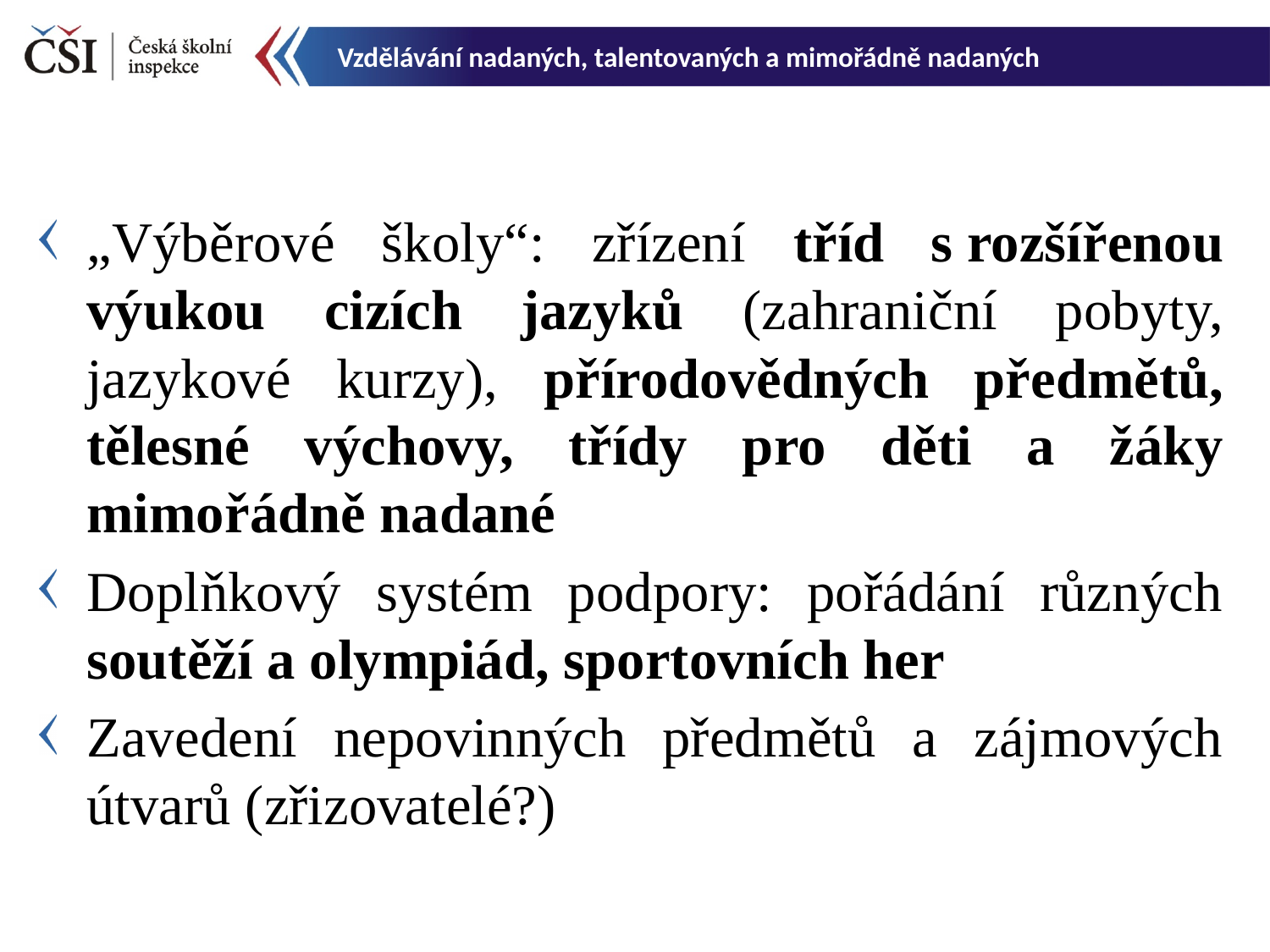

Vzdělávání nadaných, talentovaných a mimořádně nadaných
„Výběrové školy“: zřízení tříd s rozšířenou výukou cizích jazyků (zahraniční pobyty, jazykové kurzy), přírodovědných předmětů, tělesné výchovy, třídy pro děti a žáky mimořádně nadané
Doplňkový systém podpory: pořádání různých soutěží a olympiád, sportovních her
Zavedení nepovinných předmětů a zájmových útvarů (zřizovatelé?)